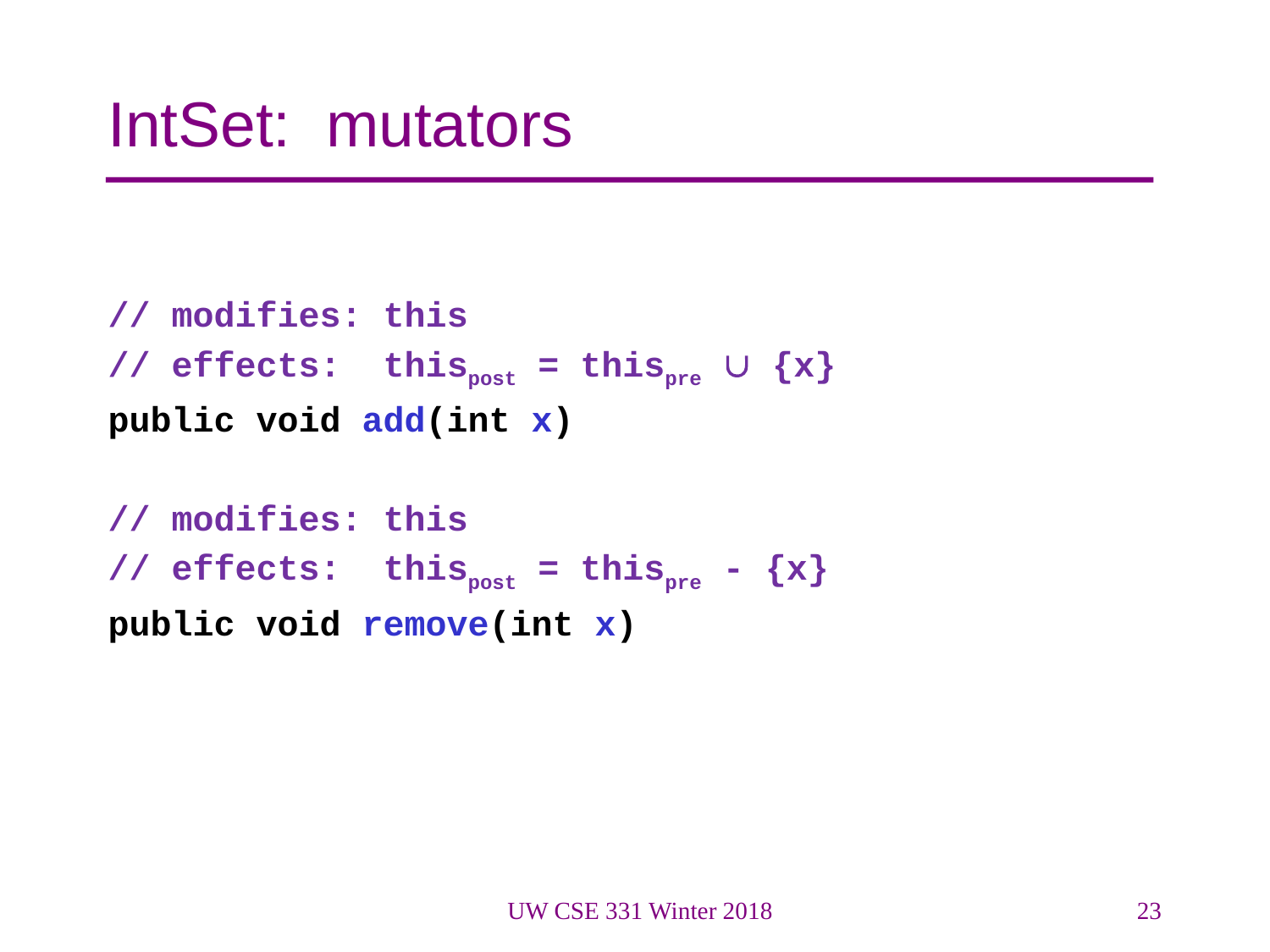

# IntSet:  mutators
// modifies: this
// effects:  thispost = thispre ∪ {x}
public void add(int x)

// modifies: this
// effects:  thispost = thispre - {x}
public void remove(int x)
UW CSE 331 Winter 2018
23